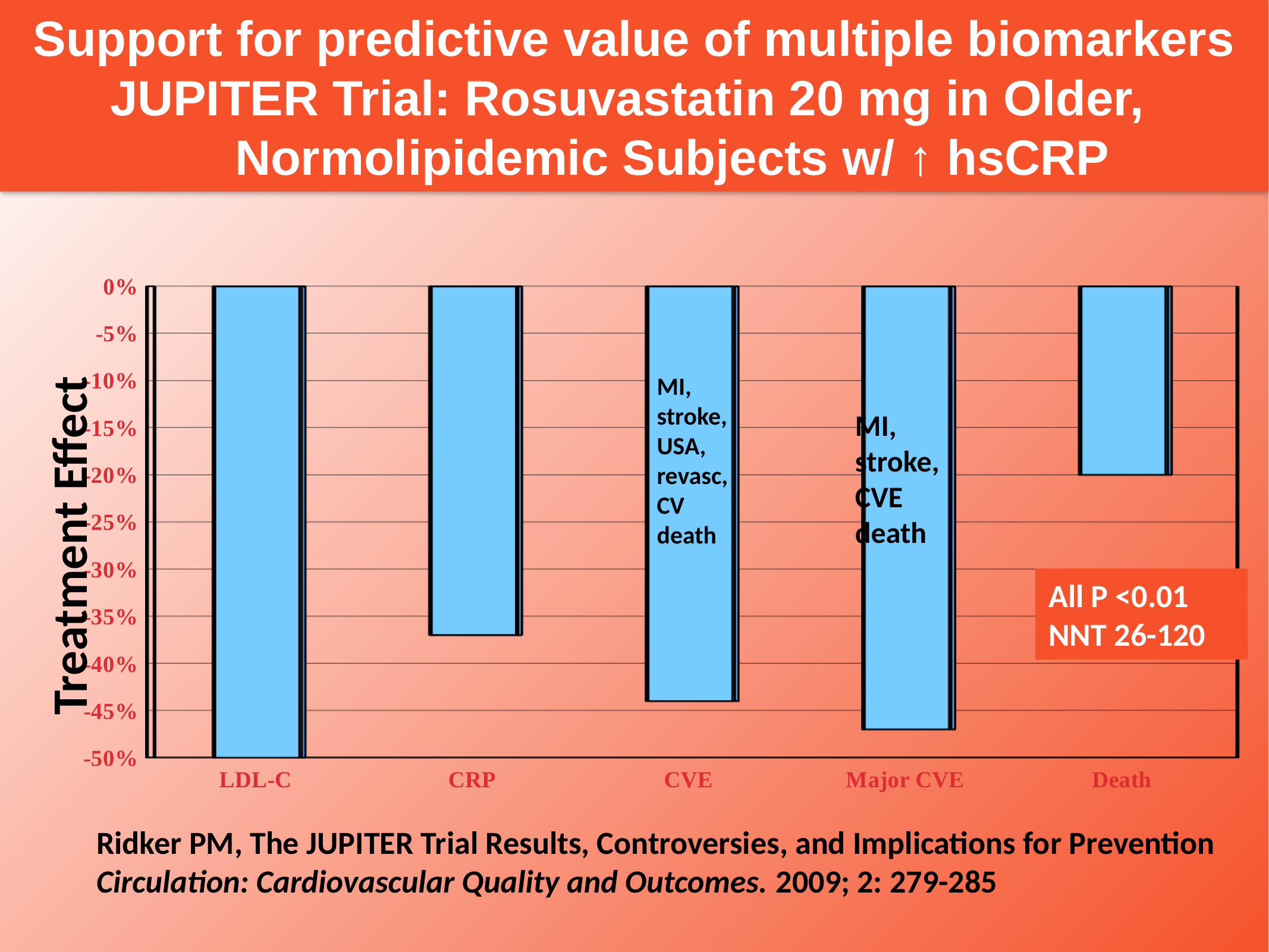

Support for predictive value of multiple biomarkers
JUPITER Trial: Rosuvastatin 20 mg in Older,
	Normolipidemic Subjects w/ ↑ hsCRP

[unsupported chart]

MI, stroke, USA, revasc, CV death
MI, stroke, CVE death
Treatment Effect
All P <0.01  NNT 26-120
Ridker PM, The JUPITER Trial Results, Controversies, and Implications for Prevention Circulation: Cardiovascular Quality and Outcomes. 2009; 2: 279-285